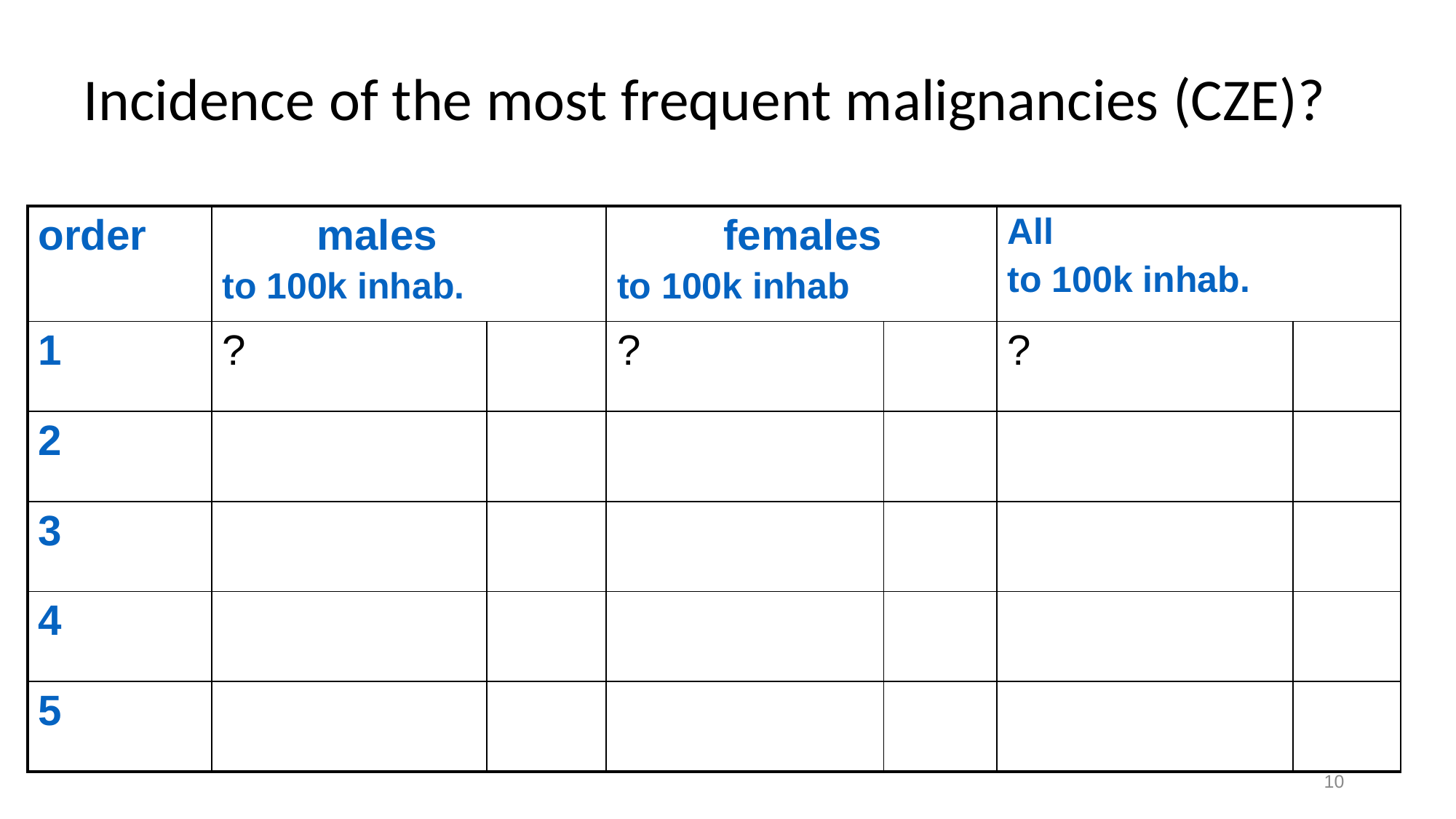

# Incidence of the most frequent malignancies (CZE)?
| order | males  to 100k inhab. |  | females to 100k inhab |  | All to 100k inhab. |  |
| --- | --- | --- | --- | --- | --- | --- |
| 1 | ? |  | ? |  | ? |  |
| 2 |  |  |  |  |  |  |
| 3 |  |  |  |  |  |  |
| 4 |  |  |  |  |  |  |
| 5 |  |  |  |  |  |  |
10